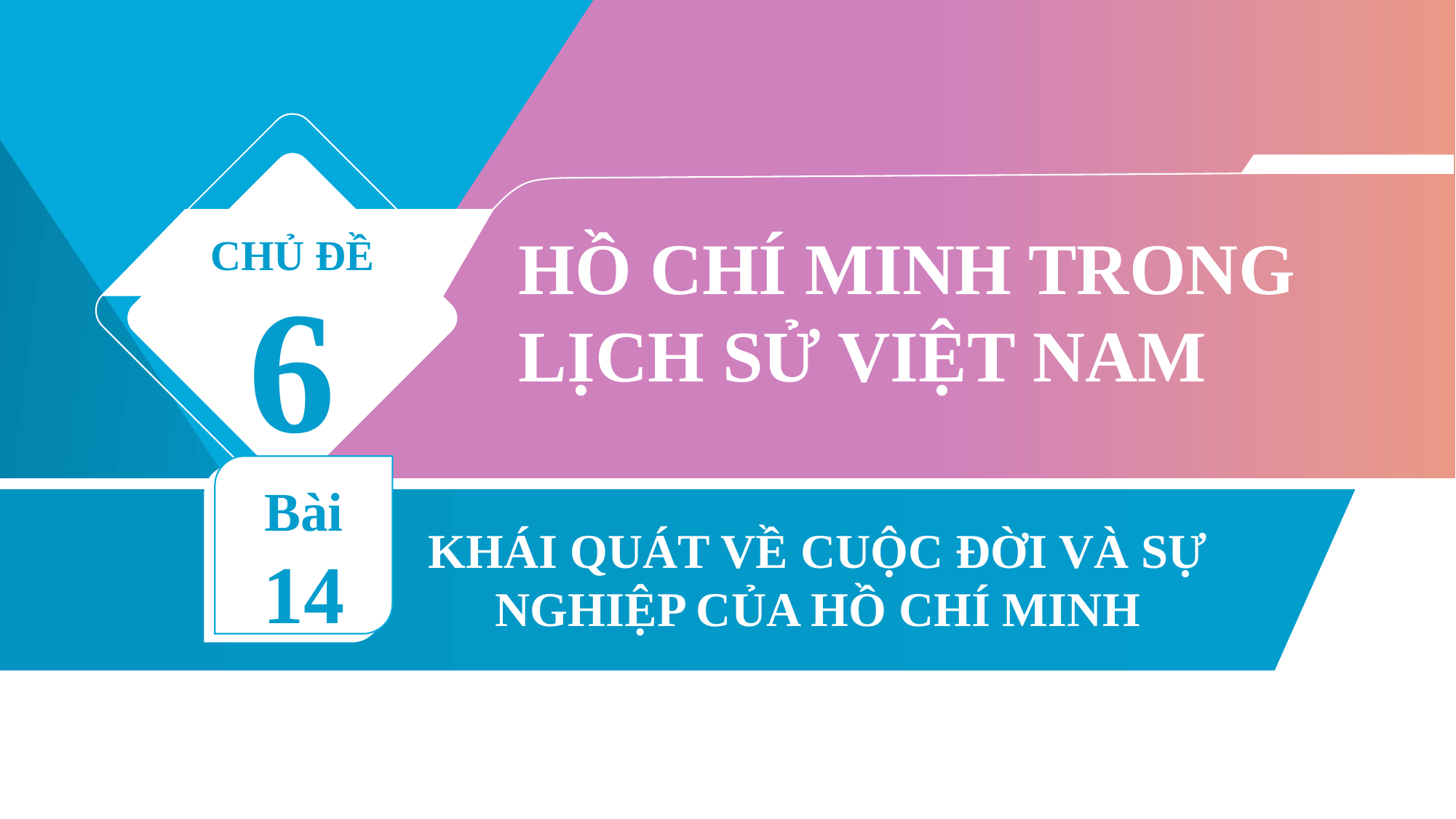

HỒ CHÍ MINH TRONG LỊCH SỬ VIỆT NAM
CHỦ ĐỀ
6

Bài
14

KHÁI QUÁT VỀ CUỘC ĐỜI VÀ SỰ NGHIỆP CỦA HỒ CHÍ MINH